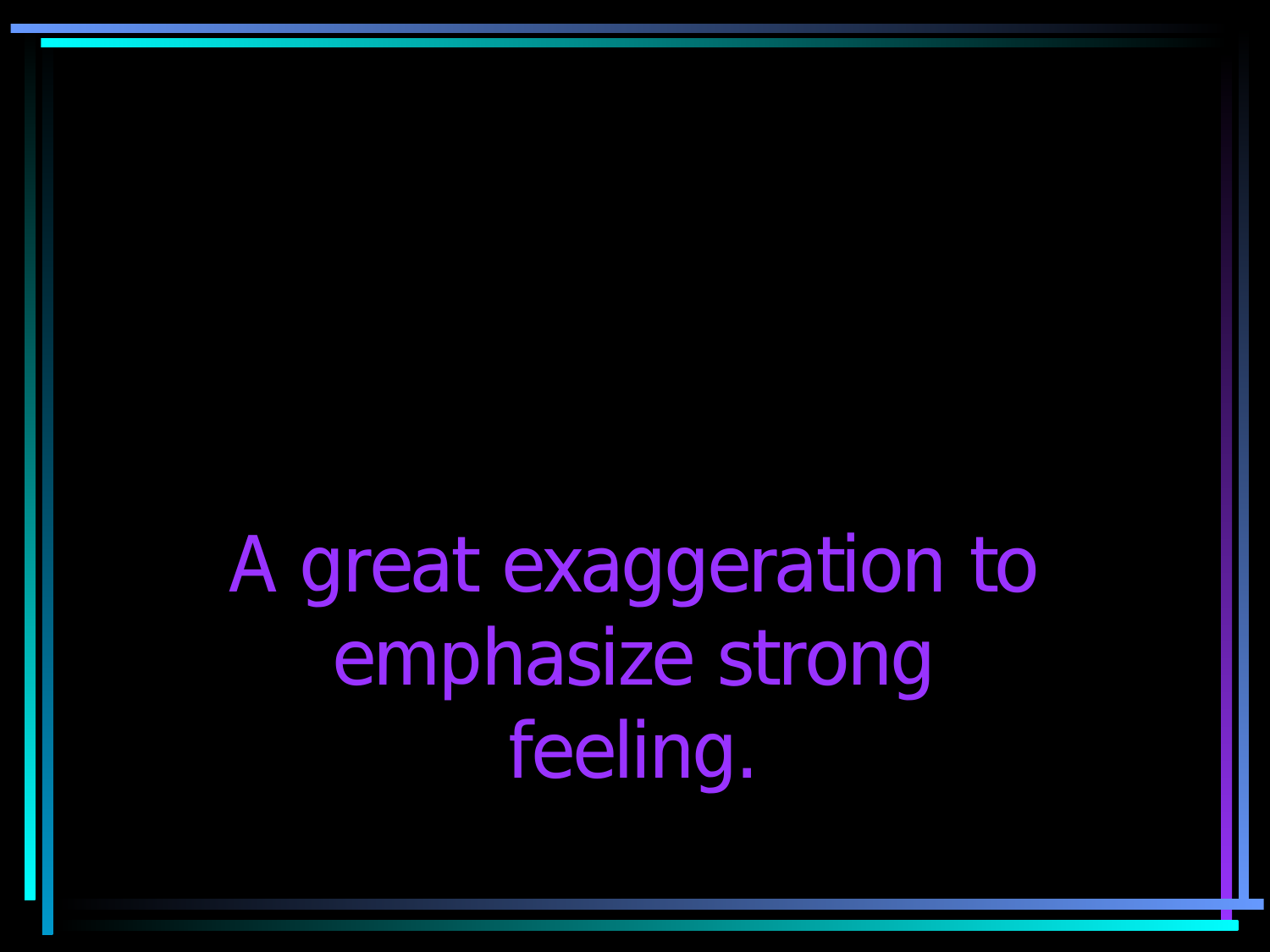

HYPERBOLE
A great exaggeration to emphasize strong feeling.